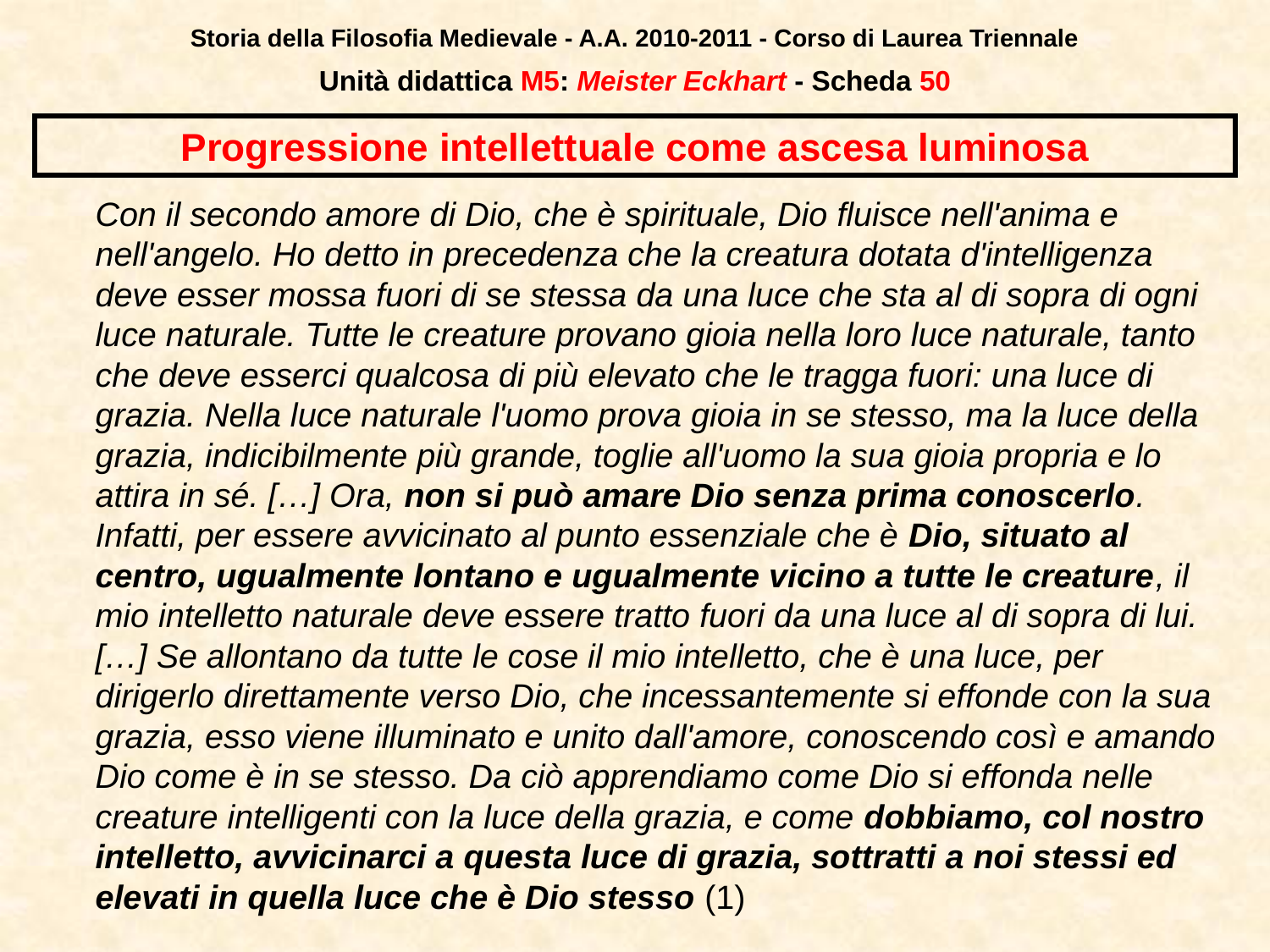

Storia della Filosofia Medievale - A.A. 2010-2011 - Corso di Laurea Triennale
Unità didattica M5: Meister Eckhart - Scheda 50
# Progressione intellettuale come ascesa luminosa
	Con il secondo amore di Dio, che è spirituale, Dio fluisce nell'anima e nell'angelo. Ho detto in precedenza che la creatura dotata d'intelligenza deve esser mossa fuori di se stessa da una luce che sta al di sopra di ogni luce naturale. Tutte le creature provano gioia nella loro luce naturale, tanto che deve esserci qualcosa di più elevato che le tragga fuori: una luce di grazia. Nella luce naturale l'uomo prova gioia in se stesso, ma la luce della grazia, indicibilmente più grande, toglie all'uomo la sua gioia propria e lo attira in sé. […] Ora, non si può amare Dio senza prima conoscerlo. Infatti, per essere avvicinato al punto essenziale che è Dio, situato al centro, ugualmente lontano e ugualmente vicino a tutte le creature, il mio intelletto naturale deve essere tratto fuori da una luce al di sopra di lui. […] Se allontano da tutte le cose il mio intelletto, che è una luce, per dirigerlo direttamente verso Dio, che incessantemente si effonde con la sua grazia, esso viene illuminato e unito dall'amore, conoscendo così e amando Dio come è in se stesso. Da ciò apprendiamo come Dio si effonda nelle creature intelligenti con la luce della grazia, e come dobbiamo, col nostro intelletto, avvicinarci a questa luce di grazia, sottratti a noi stessi ed elevati in quella luce che è Dio stesso (1)